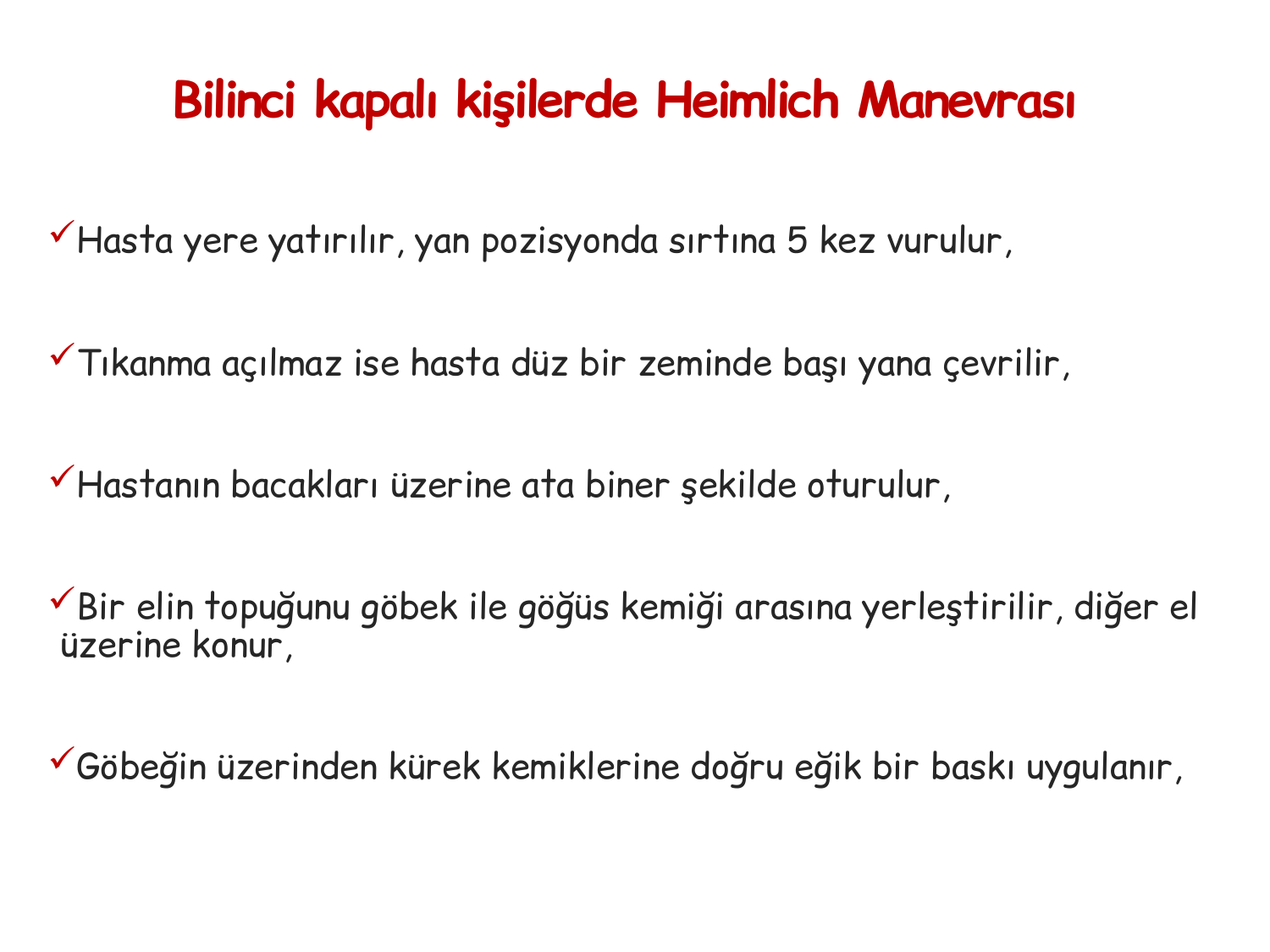

# Bilinci kapalı kişilerde Heimlich Manevrası
Hasta yere yatırılır, yan pozisyonda sırtına 5 kez vurulur,

Tıkanma açılmaz ise hasta düz bir zeminde başı yana çevrilir,

Hastanın bacakları üzerine ata biner şekilde oturulur,

Bir elin topuğunu göbek ile göğüs kemiği arasına yerleştirilir, diğer el üzerine konur,

Göbeğin üzerinden kürek kemiklerine doğru eğik bir baskı uygulanır,